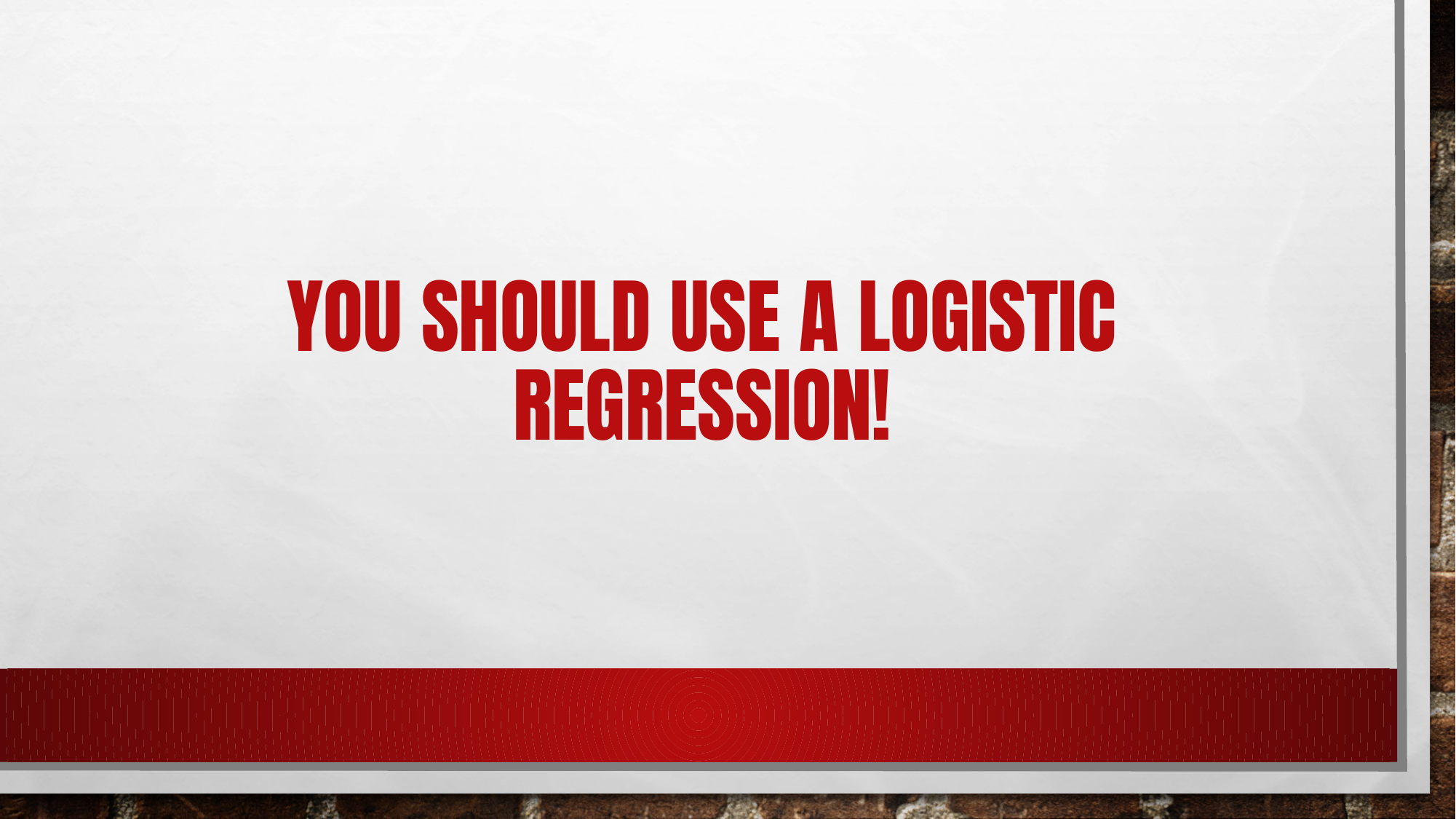

# You should use a logistic regression!